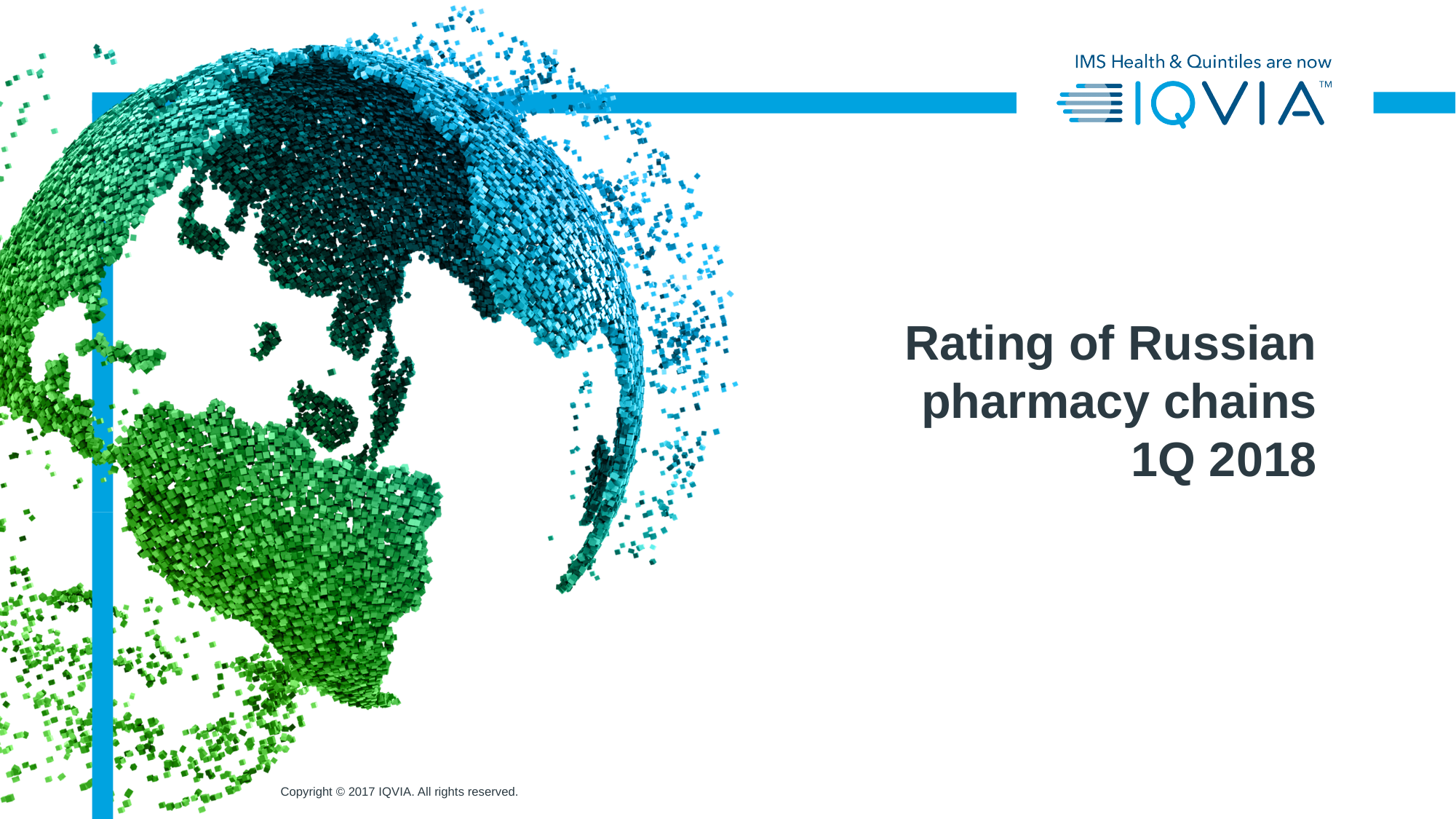

# Rating of Russian pharmacy chains 1Q 2018